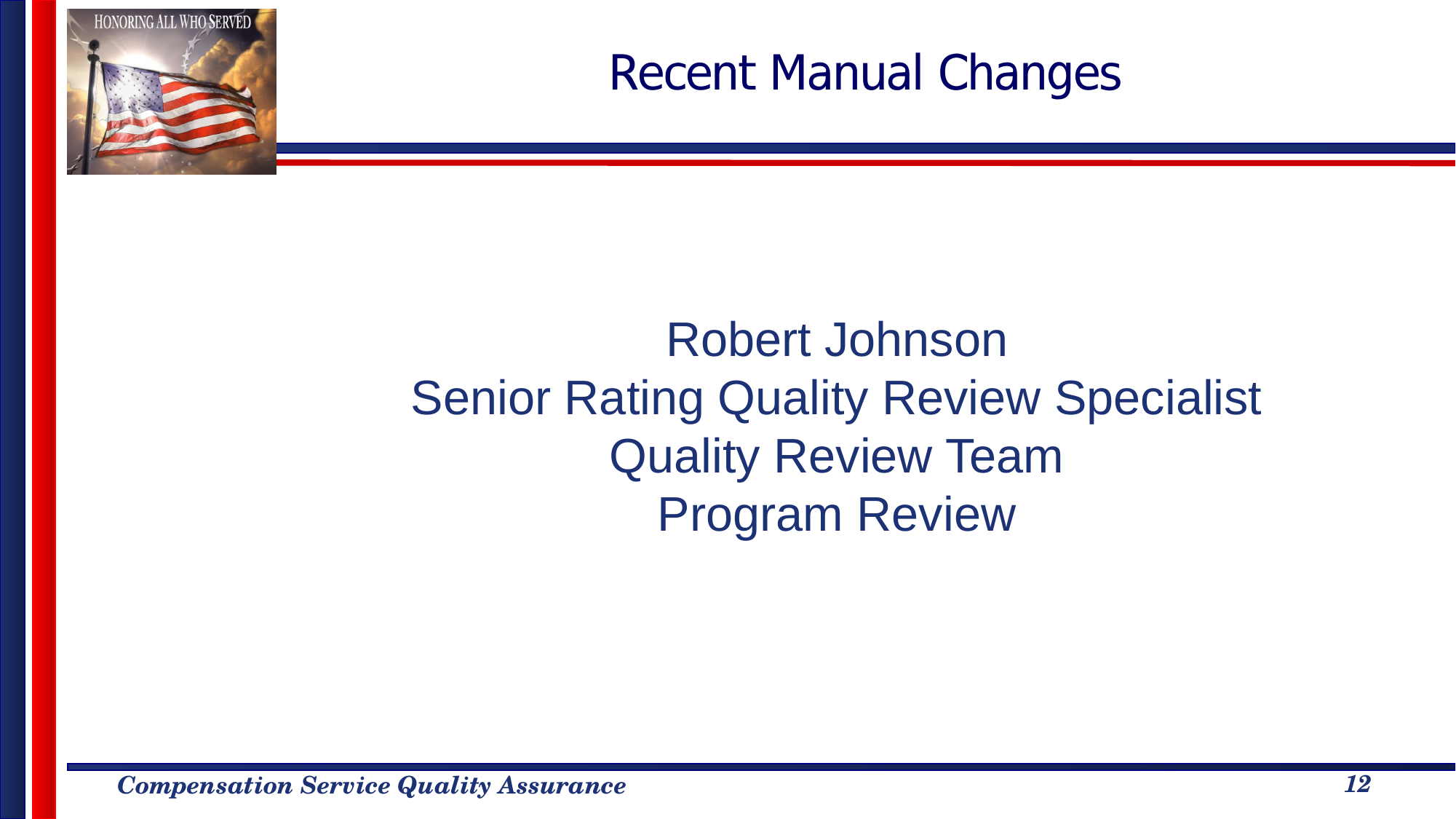

# Recent Manual Changes
Robert Johnson
Senior Rating Quality Review Specialist
Quality Review Team
Program Review
12